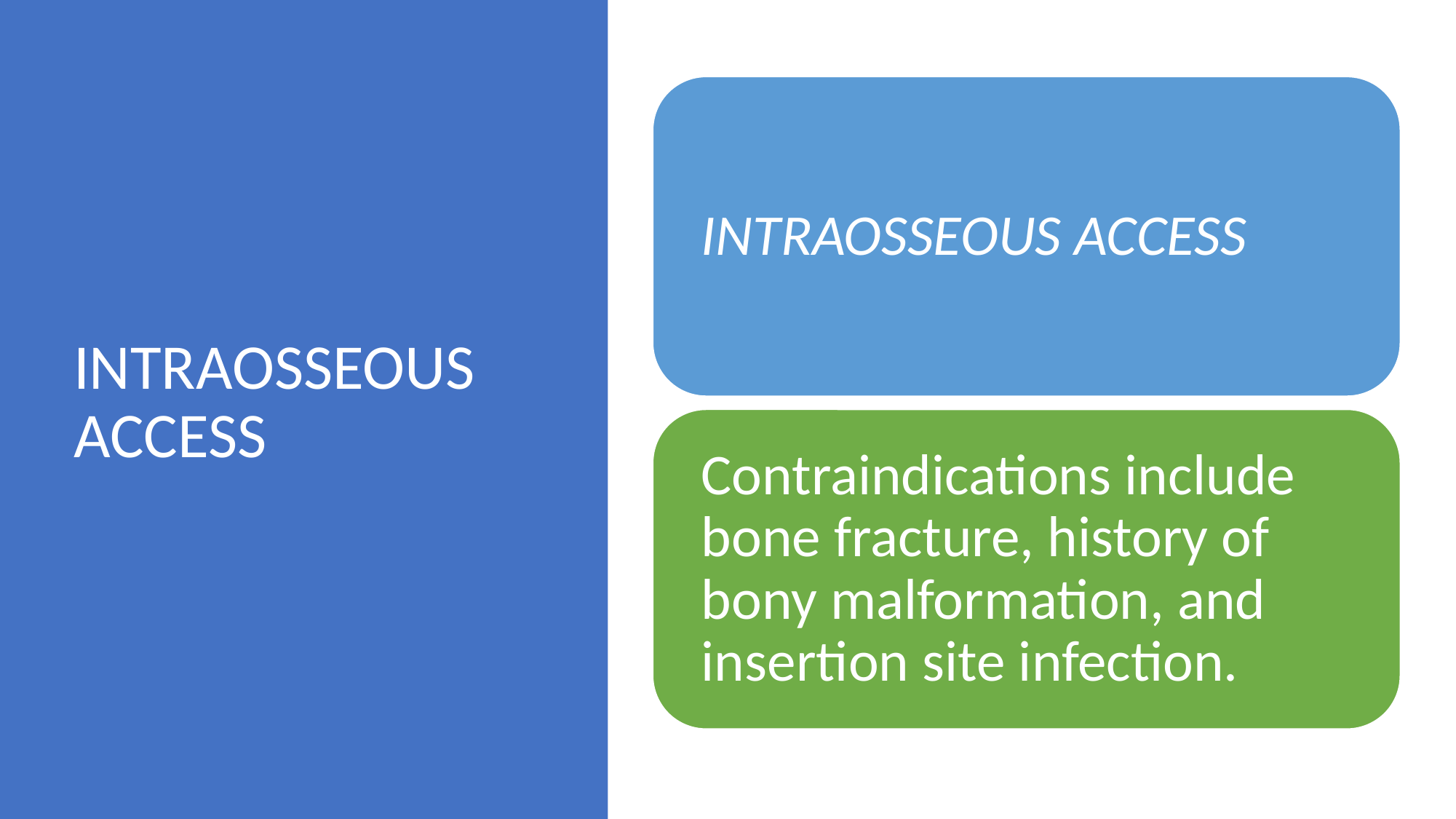

# INTRAOSSEOUS ACCESS
INTRAOSSEOUS ACCESS
Contraindications include bone fracture, history of bony malformation, and insertion site infection.